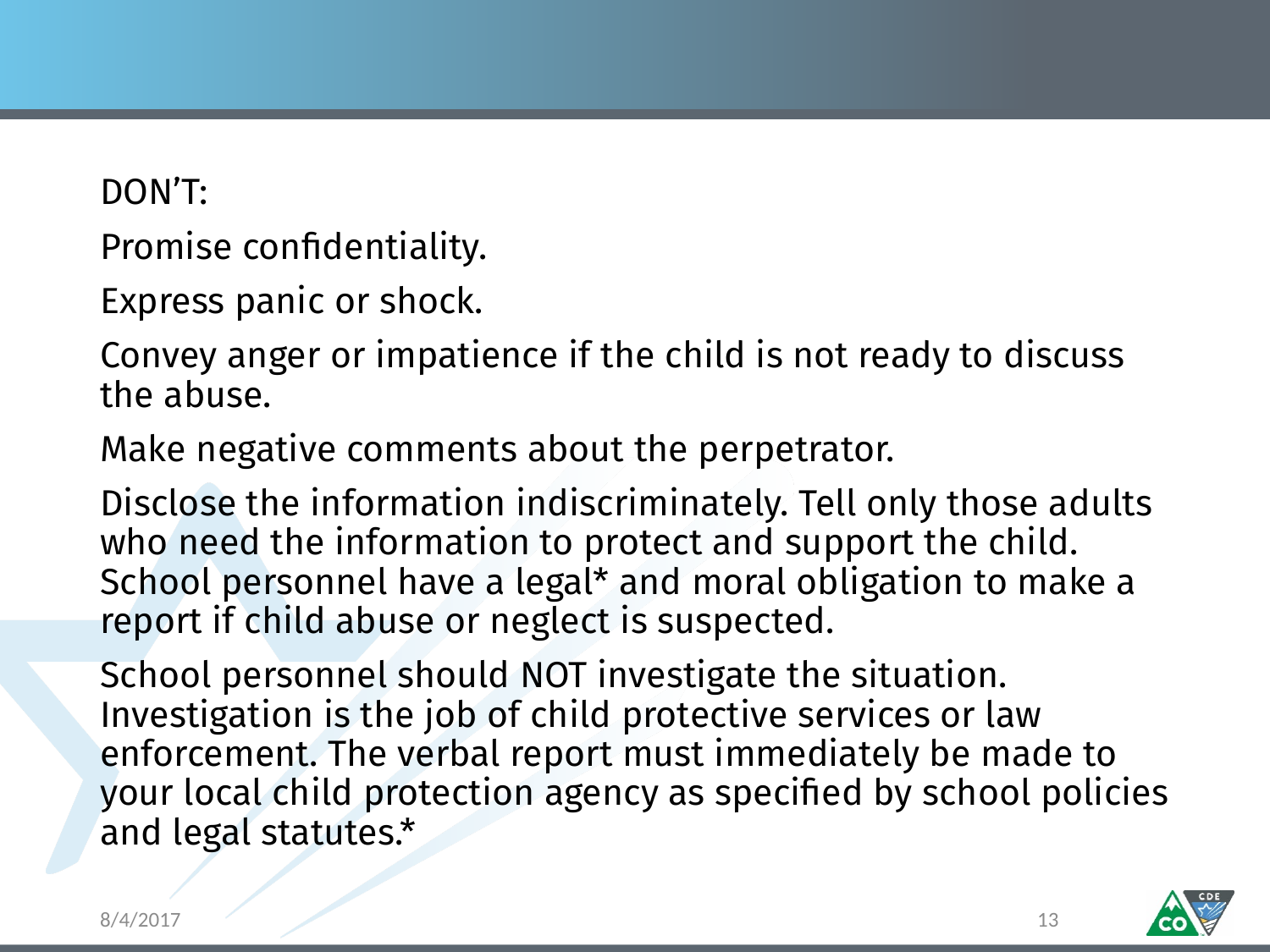

#
DON’T:
Promise confidentiality. 
Express panic or shock.
Convey anger or impatience if the child is not ready to discuss the abuse.
Make negative comments about the perpetrator.
Disclose the information indiscriminately. Tell only those adults who need the information to protect and support the child. School personnel have a legal* and moral obligation to make a report if child abuse or neglect is suspected.
School personnel should NOT investigate the situation. Investigation is the job of child protective services or law enforcement. The verbal report must immediately be made to your local child protection agency as specified by school policies and legal statutes.*